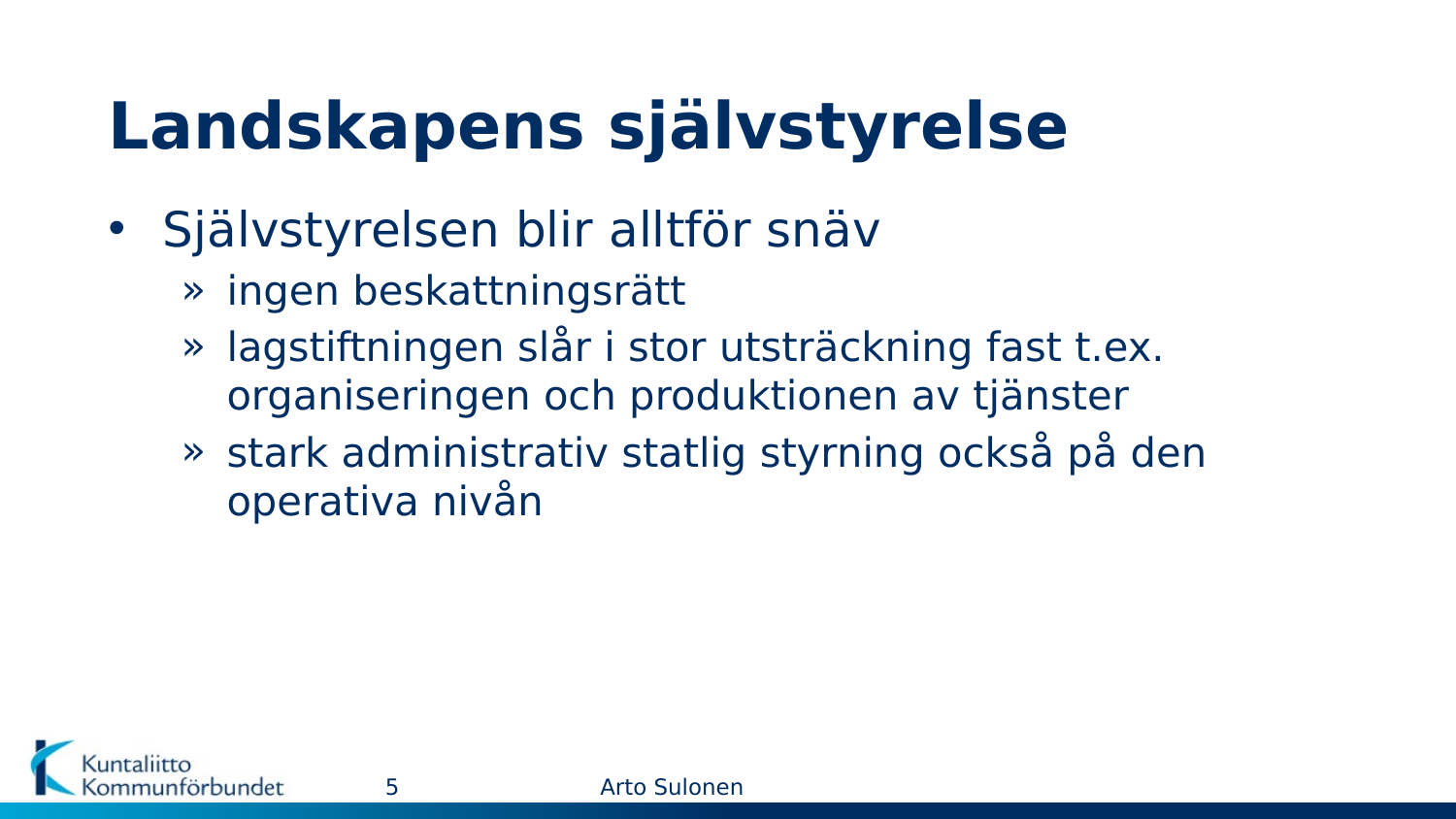

# Landskapens självstyrelse
Självstyrelsen blir alltför snäv
ingen beskattningsrätt
lagstiftningen slår i stor utsträckning fast t.ex. organiseringen och produktionen av tjänster
stark administrativ statlig styrning också på den operativa nivån
5
Arto Sulonen